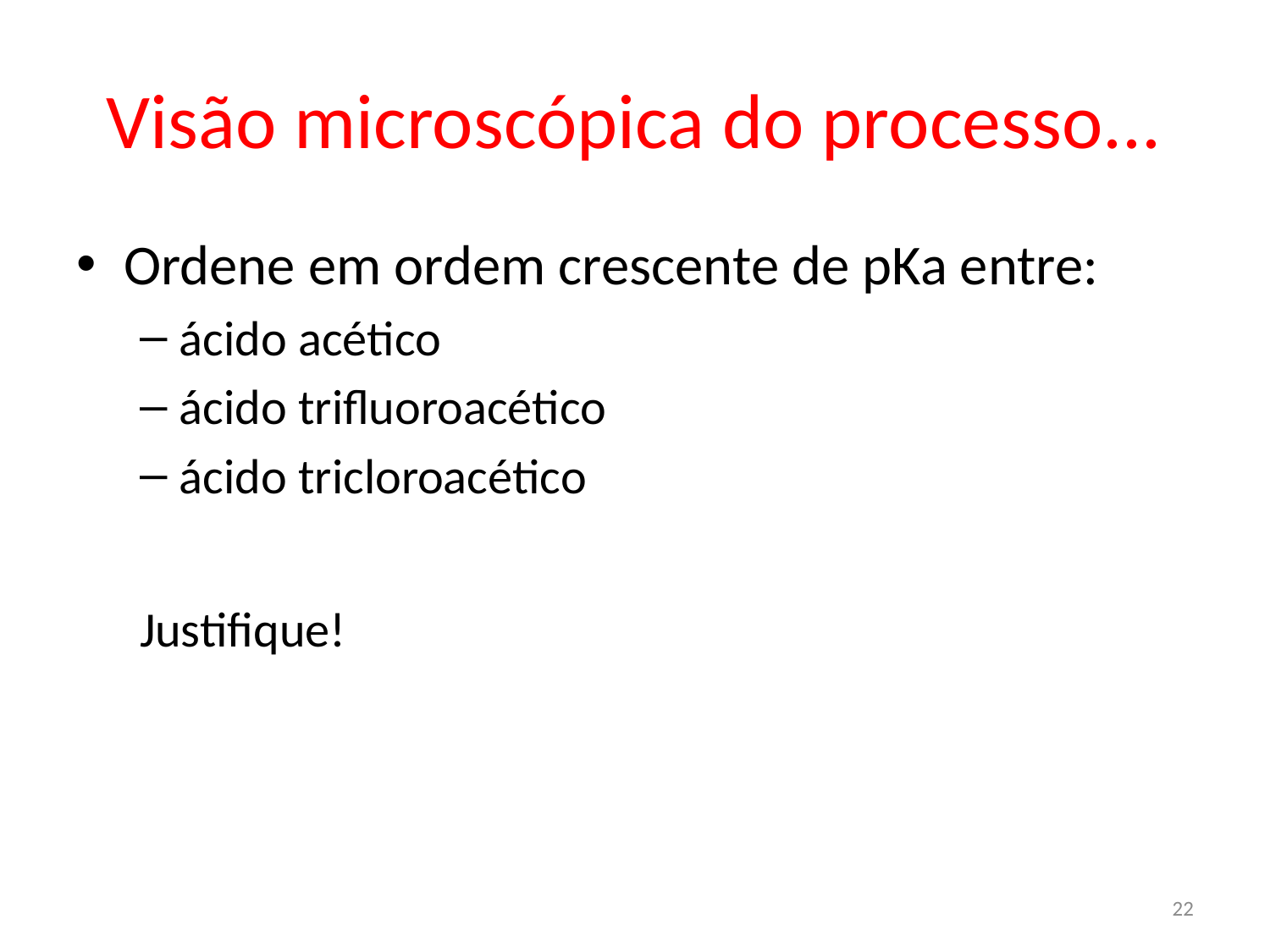

# Visão microscópica do processo...
Ordene em ordem crescente de pKa entre:
ácido acético
ácido trifluoroacético
ácido tricloroacético

Justifique!

22